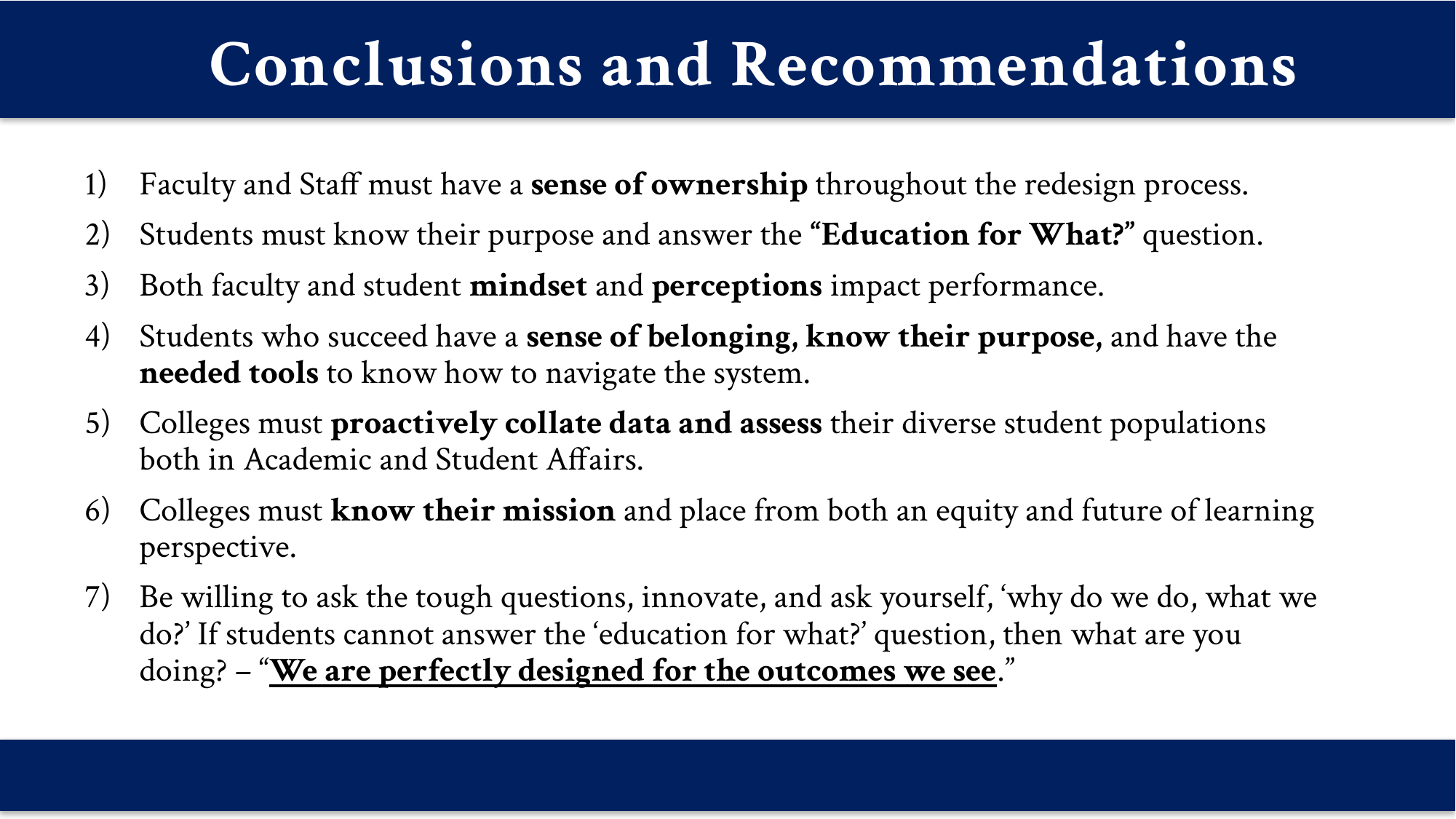

Conclusions and Recommendations
Faculty and Staff must have a sense of ownership throughout the redesign process.
Students must know their purpose and answer the “Education for What?” question.
Both faculty and student mindset and perceptions impact performance.
Students who succeed have a sense of belonging, know their purpose, and have the needed tools to know how to navigate the system.
Colleges must proactively collate data and assess their diverse student populations both in Academic and Student Affairs.
Colleges must know their mission and place from both an equity and future of learning perspective.
Be willing to ask the tough questions, innovate, and ask yourself, ‘why do we do, what we do?’ If students cannot answer the ‘education for what?’ question, then what are you doing? – “We are perfectly designed for the outcomes we see.”